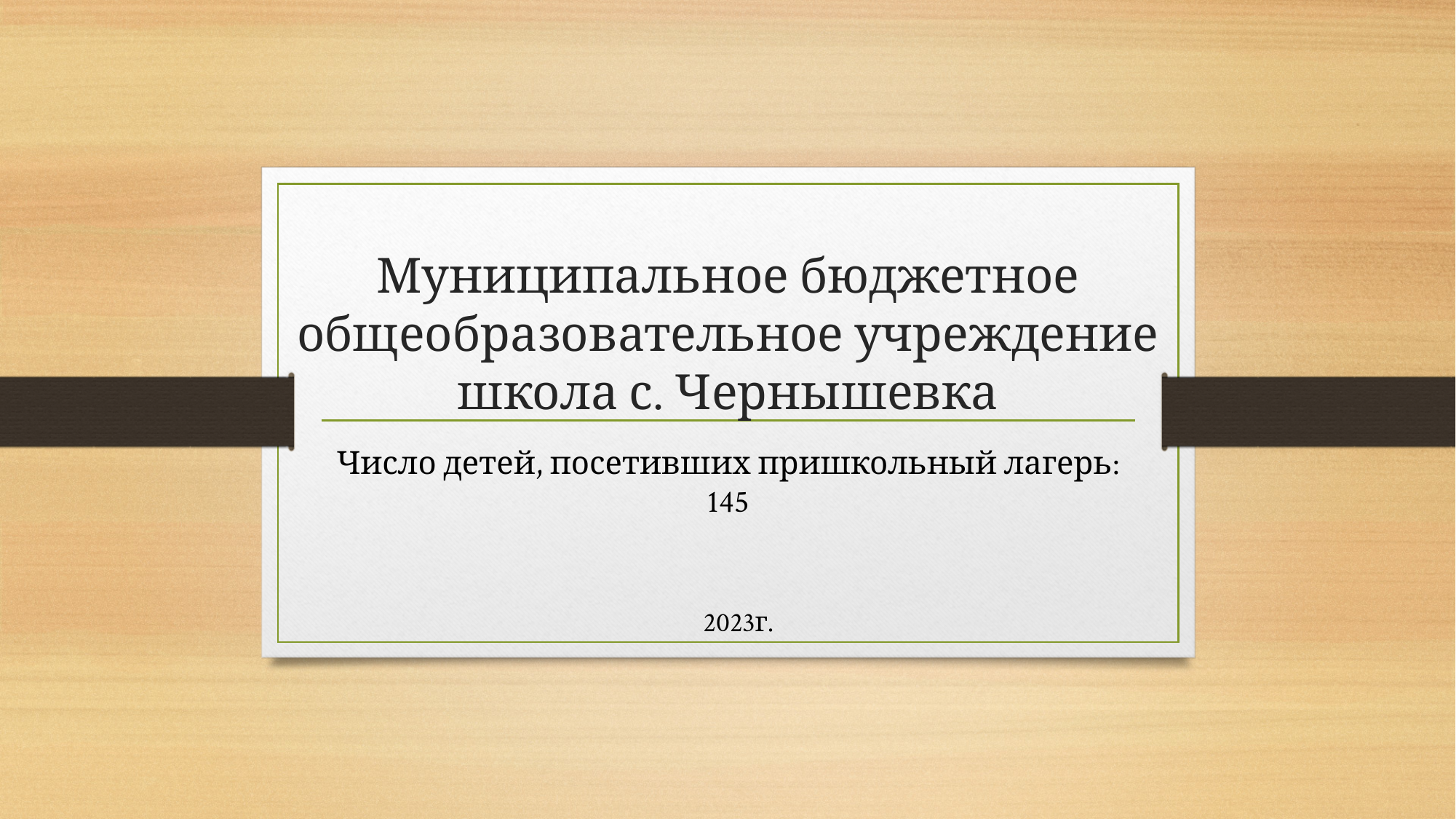

# Муниципальное бюджетное общеобразовательное учреждение школа с. Чернышевка
Число детей, посетивших пришкольный лагерь: 145
2023г.